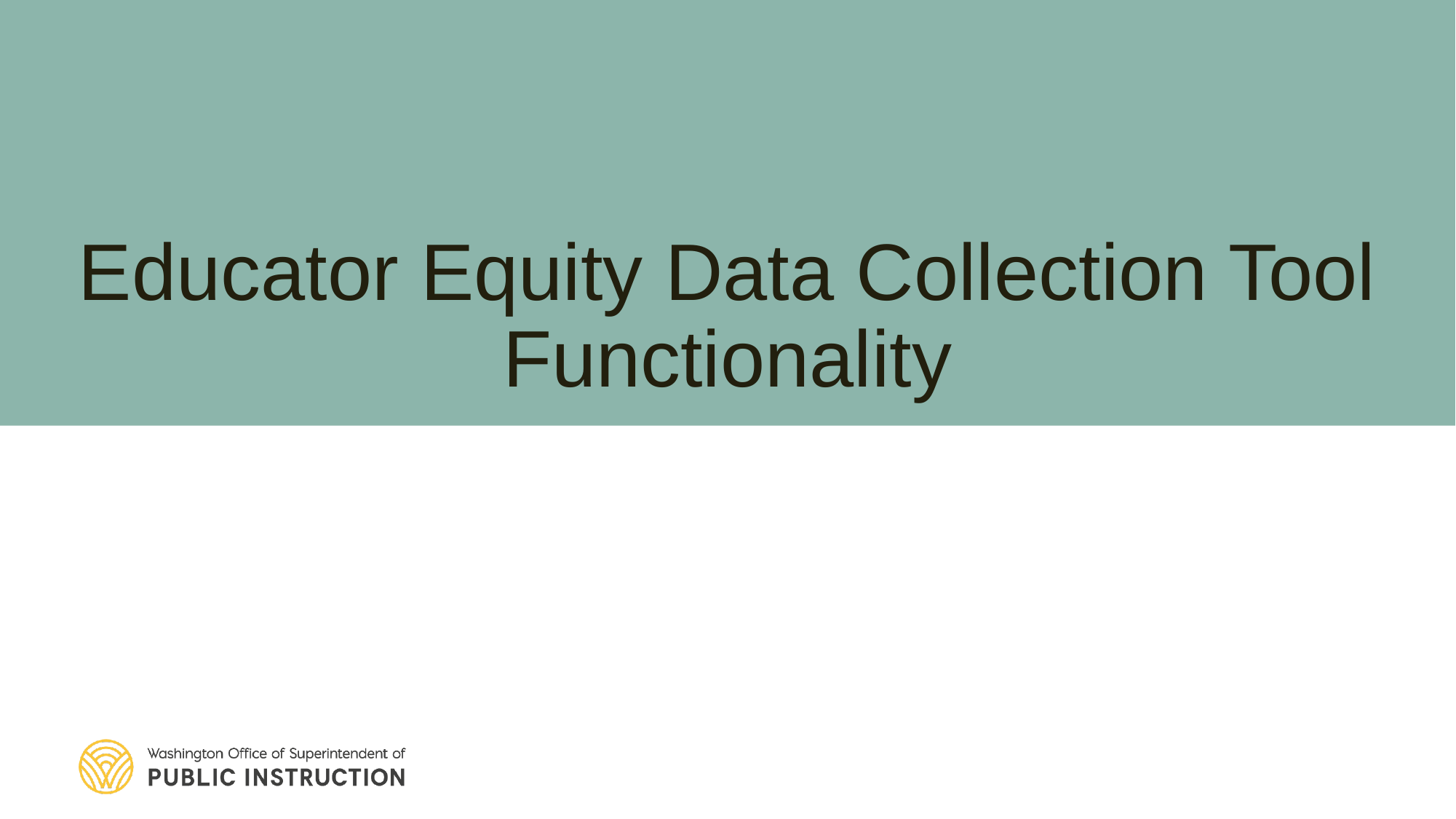

# Educator Equity Data Collection Tool Functionality
Title II, Part A
1/11/22
13